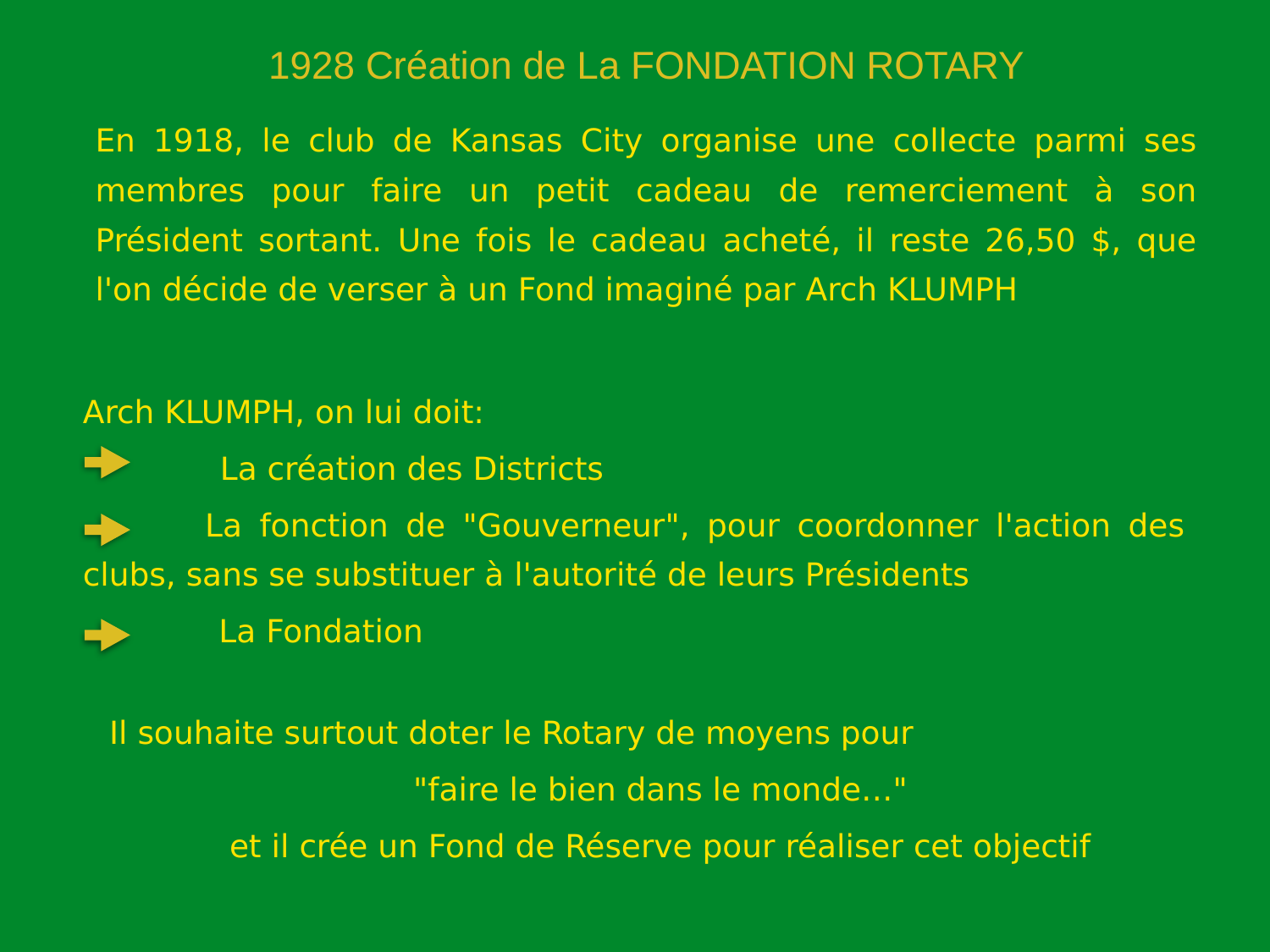

1928 Création de La FONDATION ROTARY
En 1918, le club de Kansas City organise une collecte parmi ses membres pour faire un petit cadeau de remerciement à son Président sortant. Une fois le cadeau acheté, il reste 26,50 $, que l'on décide de verser à un Fond imaginé par Arch KLUMPH
Arch KLUMPH, on lui doit:
	 La création des Districts
       La fonction de "Gouverneur", pour coordonner l'action des clubs, sans se substituer à l'autorité de leurs Présidents
    La Fondation

Il souhaite surtout doter le Rotary de moyens pour
"faire le bien dans le monde…"
et il crée un Fond de Réserve pour réaliser cet objectif